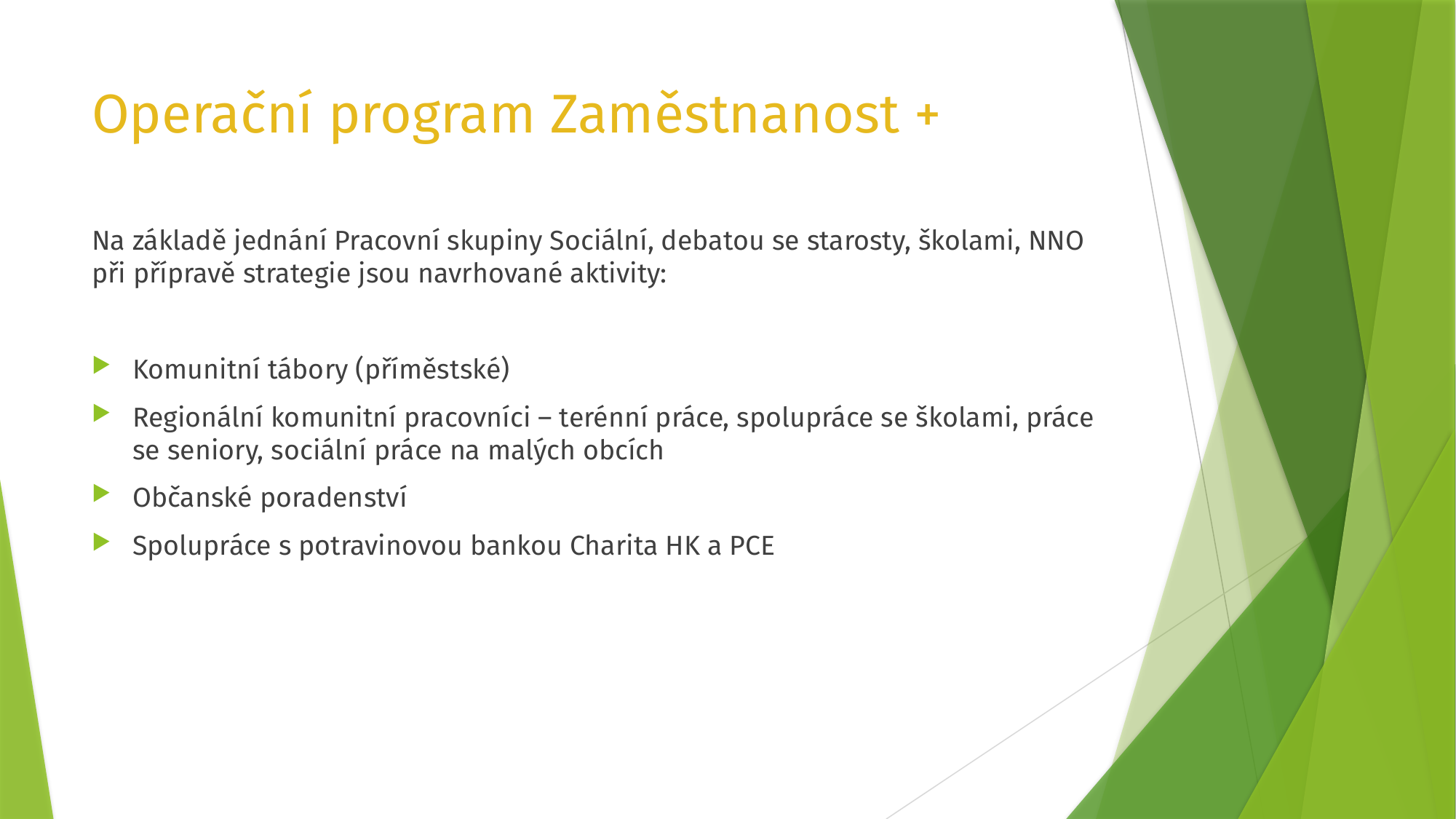

# Operační program Zaměstnanost +
Na základě jednání Pracovní skupiny Sociální, debatou se starosty, školami, NNO při přípravě strategie jsou navrhované aktivity:

Komunitní tábory (příměstské)
Regionální komunitní pracovníci – terénní práce, spolupráce se školami, práce se seniory, sociální práce na malých obcích
Občanské poradenství
Spolupráce s potravinovou bankou Charita HK a PCE